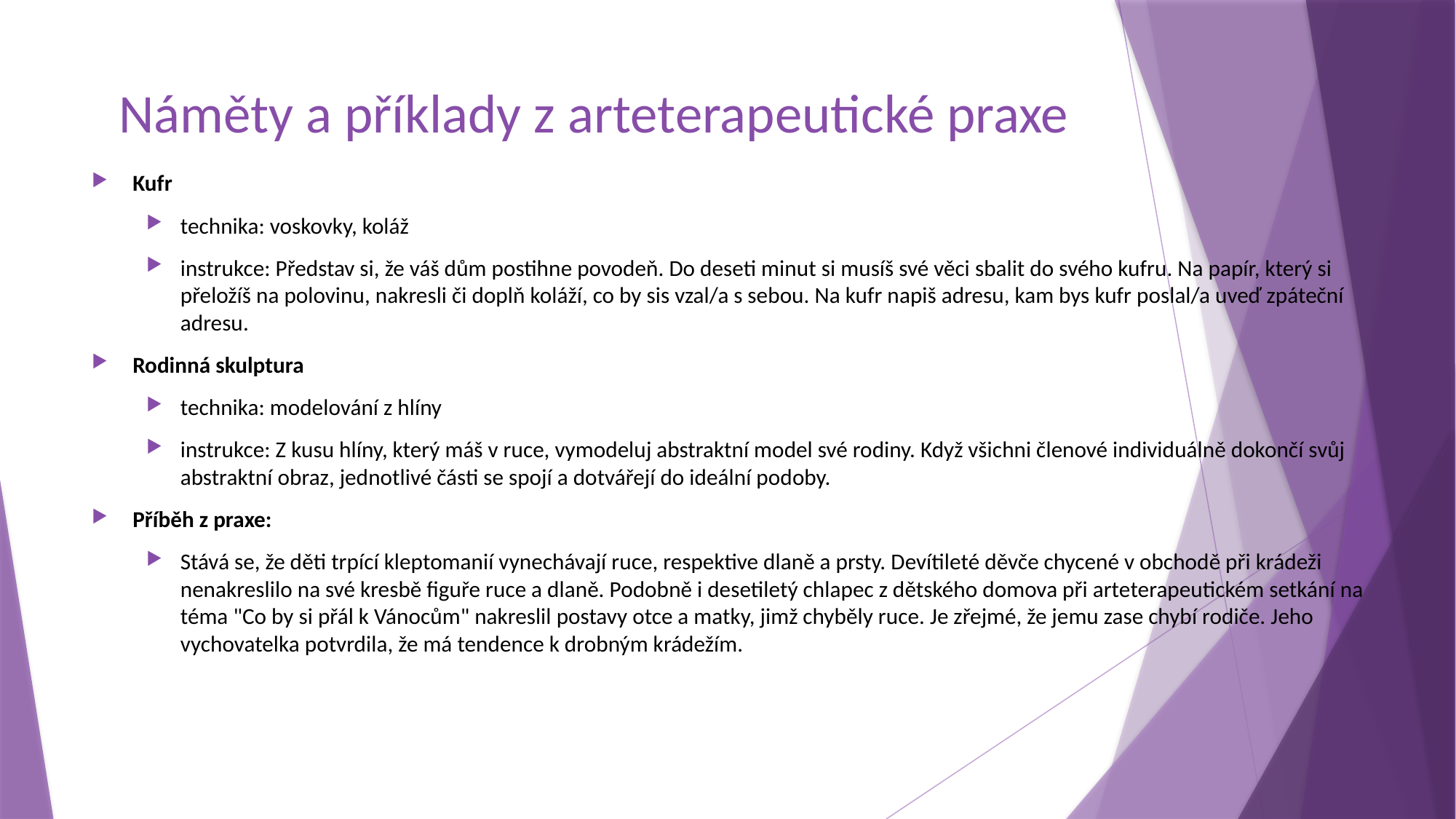

# Náměty a příklady z arteterapeutické praxe
Kufr
technika: voskovky, koláž
instrukce: Představ si, že váš dům postihne povodeň. Do deseti minut si musíš své věci sbalit do svého kufru. Na papír, který si přeložíš na polovinu, nakresli či doplň koláží, co by sis vzal/a s sebou. Na kufr napiš adresu, kam bys kufr poslal/a uveď zpáteční adresu.
Rodinná skulptura
technika: modelování z hlíny
instrukce: Z kusu hlíny, který máš v ruce, vymodeluj abstraktní model své rodiny. Když všichni členové individuálně dokončí svůj abstraktní obraz, jednotlivé části se spojí a dotvářejí do ideální podoby.
Příběh z praxe:
Stává se, že děti trpící kleptomanií vynechávají ruce, respektive dlaně a prsty. Devítileté děvče chycené v obchodě při krádeži nenakreslilo na své kresbě figuře ruce a dlaně. Podobně i desetiletý chlapec z dětského domova při arteterapeutickém setkání na téma "Co by si přál k Vánocům" nakreslil postavy otce a matky, jimž chyběly ruce. Je zřejmé, že jemu zase chybí rodiče. Jeho vychovatelka potvrdila, že má tendence k drobným krádežím.